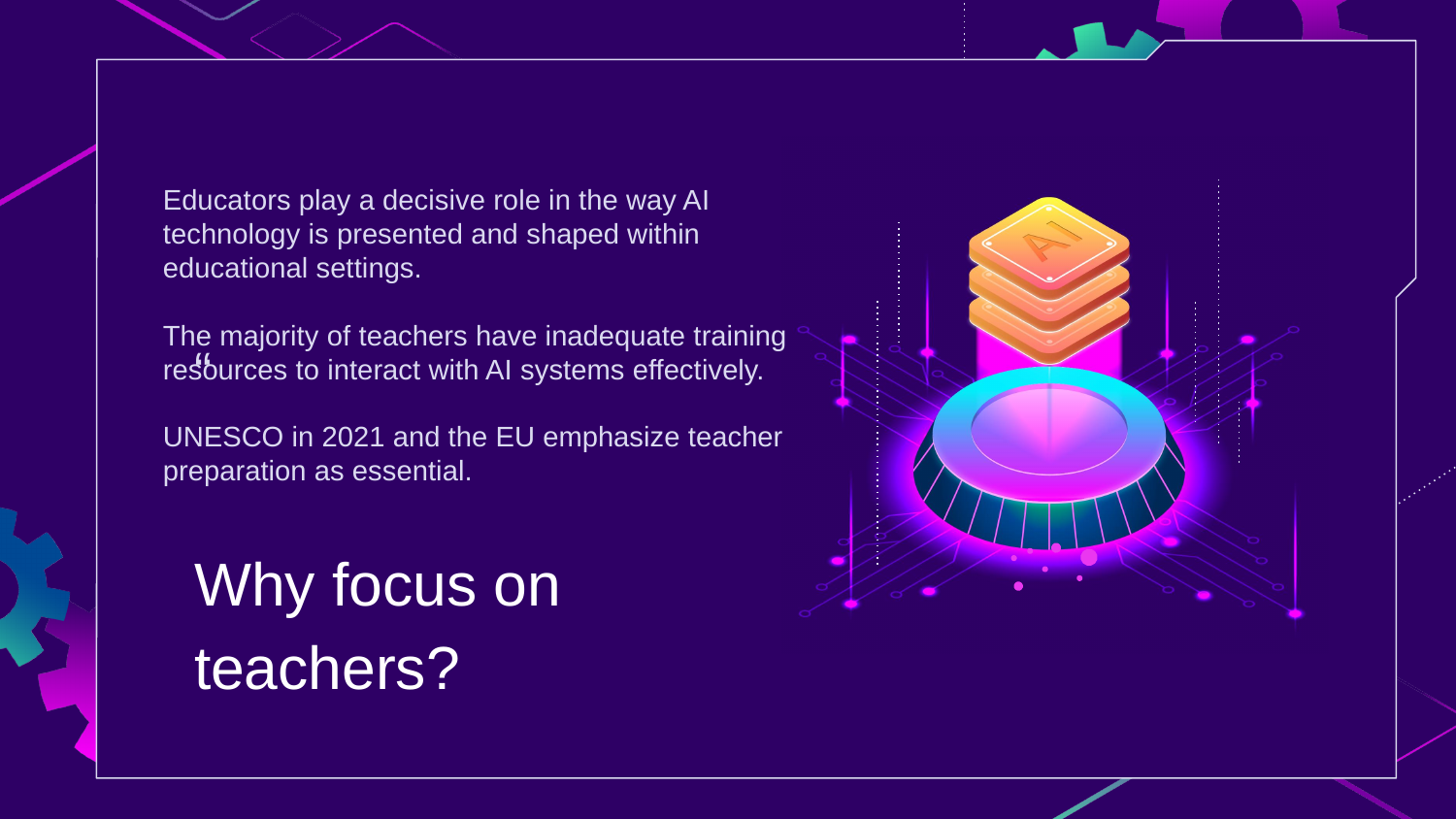

Educators play a decisive role in the way AI technology is presented and shaped within educational settings.
The majority of teachers have inadequate training resources to interact with AI systems effectively.
UNESCO in 2021 and the EU emphasize teacher preparation as essential.
“
# Why focus on teachers?